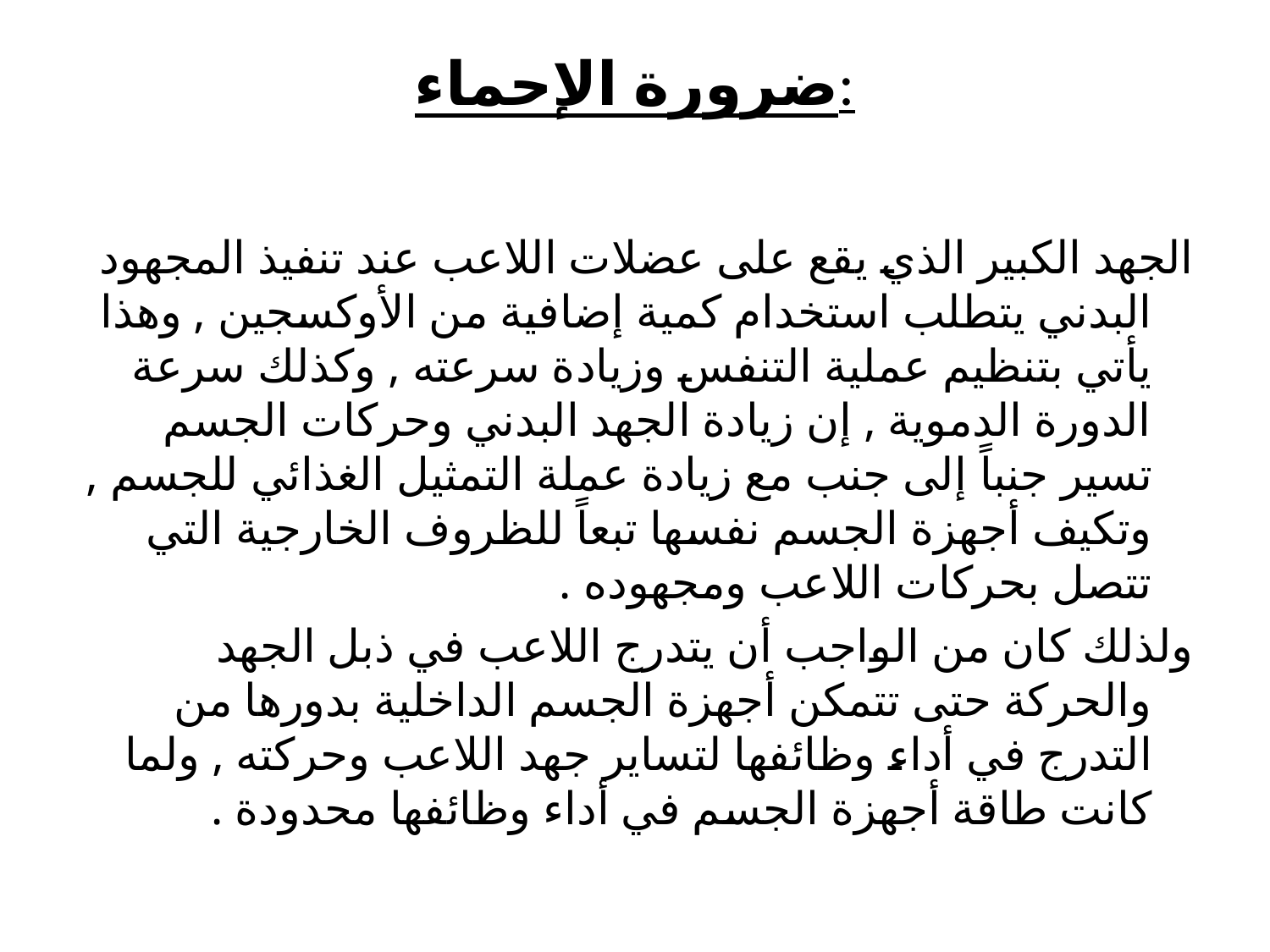

# ضرورة الإحماء:
الجهد الكبير الذي يقع على عضلات اللاعب عند تنفيذ المجهود البدني يتطلب استخدام كمية إضافية من الأوكسجين , وهذا يأتي بتنظيم عملية التنفس وزيادة سرعته , وكذلك سرعة الدورة الدموية , إن زيادة الجهد البدني وحركات الجسم تسير جنباً إلى جنب مع زيادة عملة التمثيل الغذائي للجسم , وتكيف أجهزة الجسم نفسها تبعاً للظروف الخارجية التي تتصل بحركات اللاعب ومجهوده .
ولذلك كان من الواجب أن يتدرج اللاعب في ذبل الجهد والحركة حتى تتمكن أجهزة الجسم الداخلية بدورها من التدرج في أداء وظائفها لتساير جهد اللاعب وحركته , ولما كانت طاقة أجهزة الجسم في أداء وظائفها محدودة .